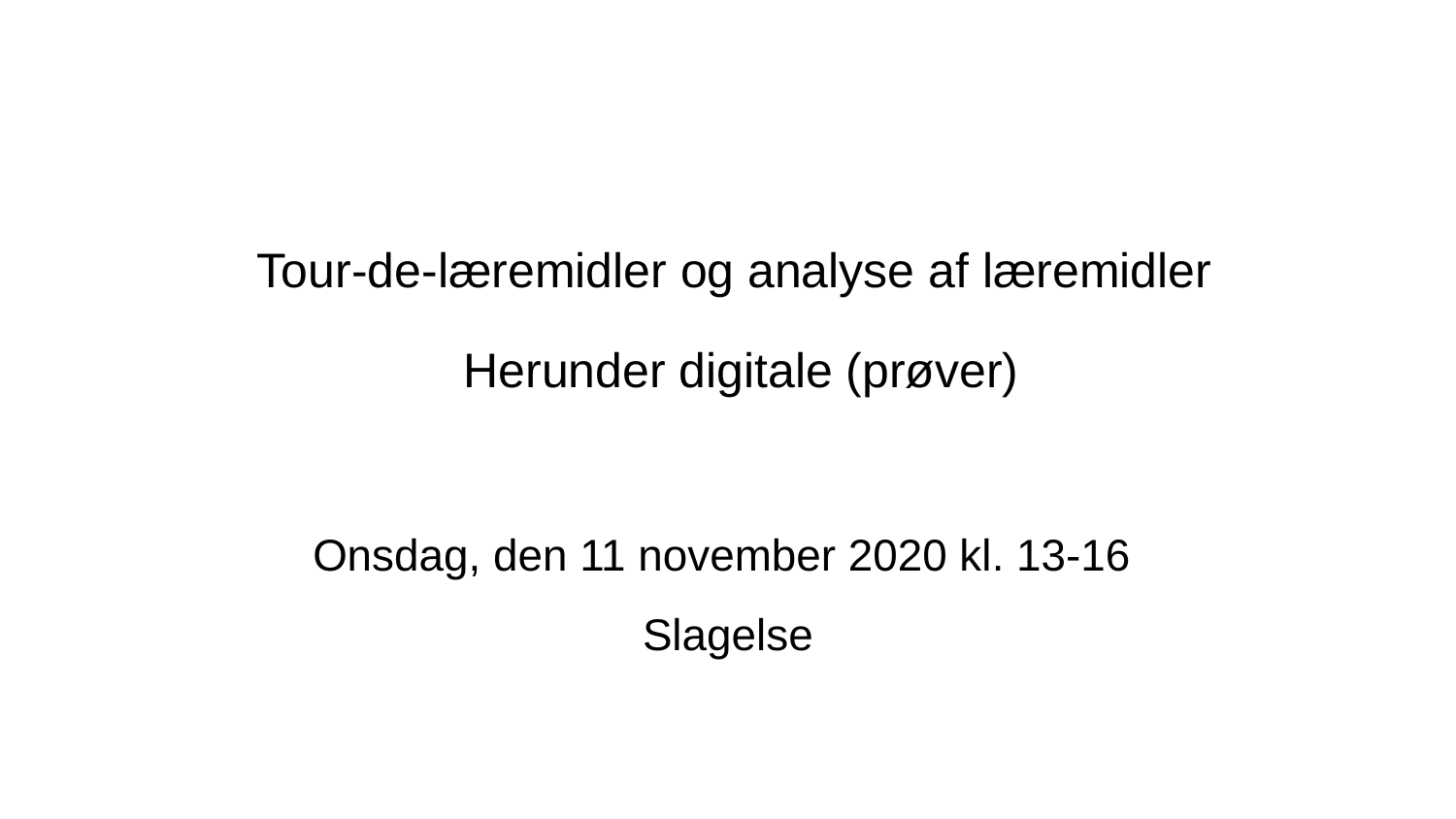

Tour-de-læremidler og analyse af læremidler
Herunder digitale (prøver)

# Onsdag, den 11 november 2020 kl. 13-16
Slagelse